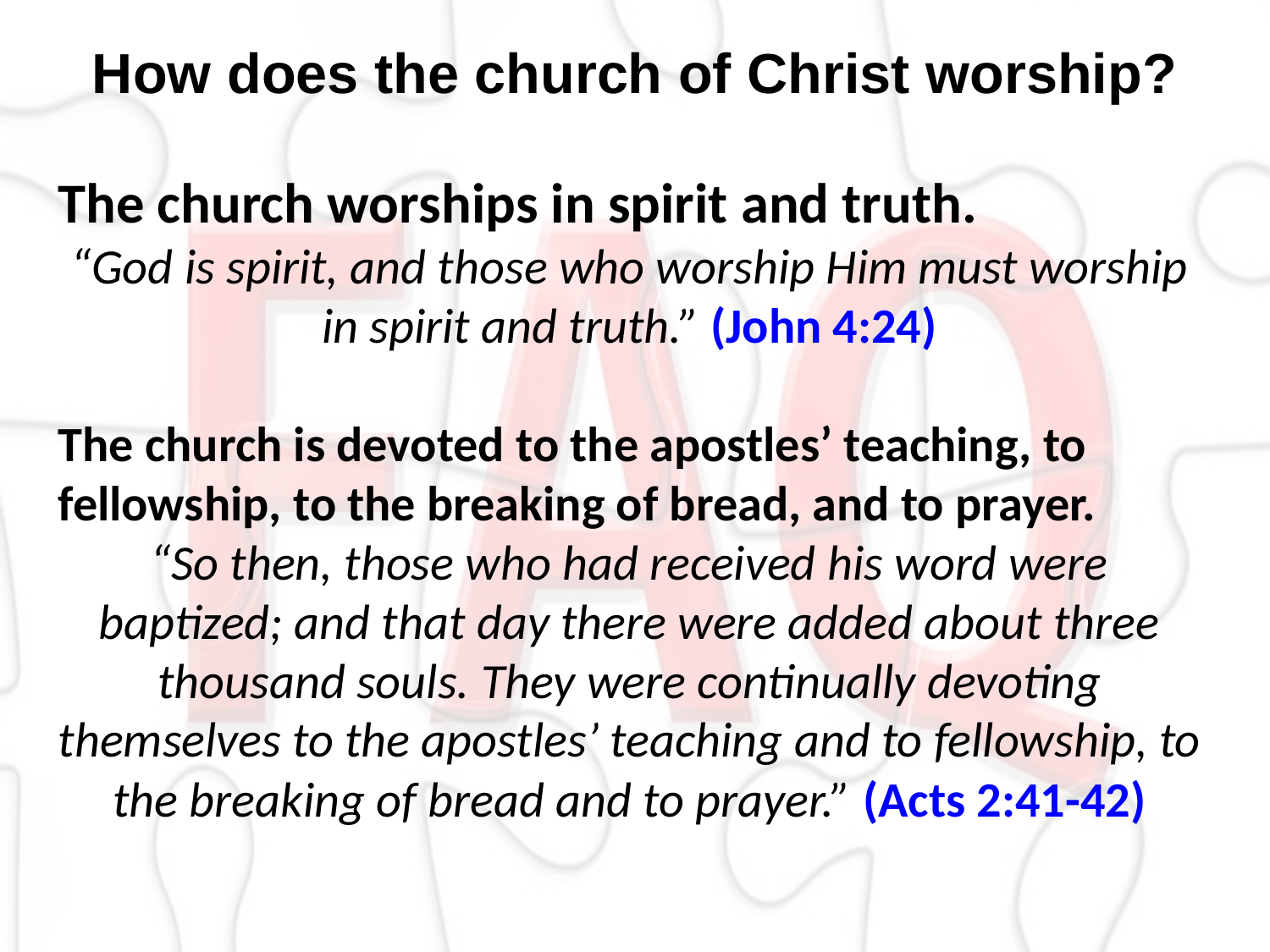

How does the church of Christ worship?
The church worships in spirit and truth.
“God is spirit, and those who worship Him must worship in spirit and truth.” (John 4:24)

The church is devoted to the apostles’ teaching, to fellowship, to the breaking of bread, and to prayer.
“So then, those who had received his word were baptized; and that day there were added about three thousand souls. They were continually devoting themselves to the apostles’ teaching and to fellowship, to the breaking of bread and to prayer.” (Acts 2:41-42)